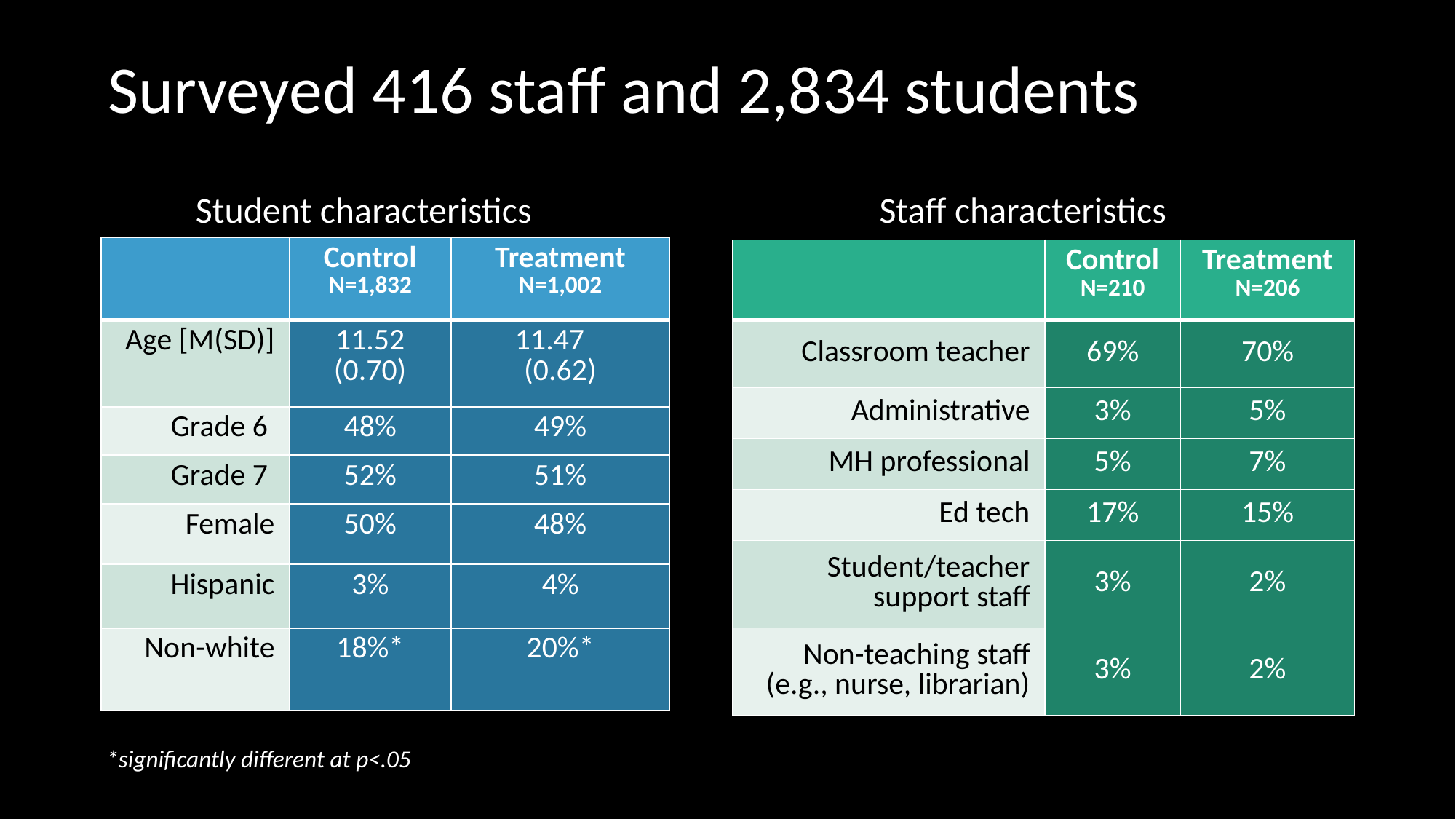

# Surveyed 416 staff and 2,834 students
Student characteristics
Staff characteristics
|  | Control N=1,832 | Treatment N=1,002 |
| --- | --- | --- |
| Age [M(SD)] | 11.52 (0.70) | 11.47 (0.62) |
| Grade 6 | 48% | 49% |
| Grade 7 | 52% | 51% |
| Female | 50% | 48% |
| Hispanic | 3% | 4% |
| Non-white | 18%\* | 20%\* |
|  | Control N=210 | Treatment N=206 |
| --- | --- | --- |
| Classroom teacher | 69% | 70% |
| Administrative | 3% | 5% |
| MH professional | 5% | 7% |
| Ed tech | 17% | 15% |
| Student/teacher support staff | 3% | 2% |
| Non-teaching staff (e.g., nurse, librarian) | 3% | 2% |
*significantly different at p<.05